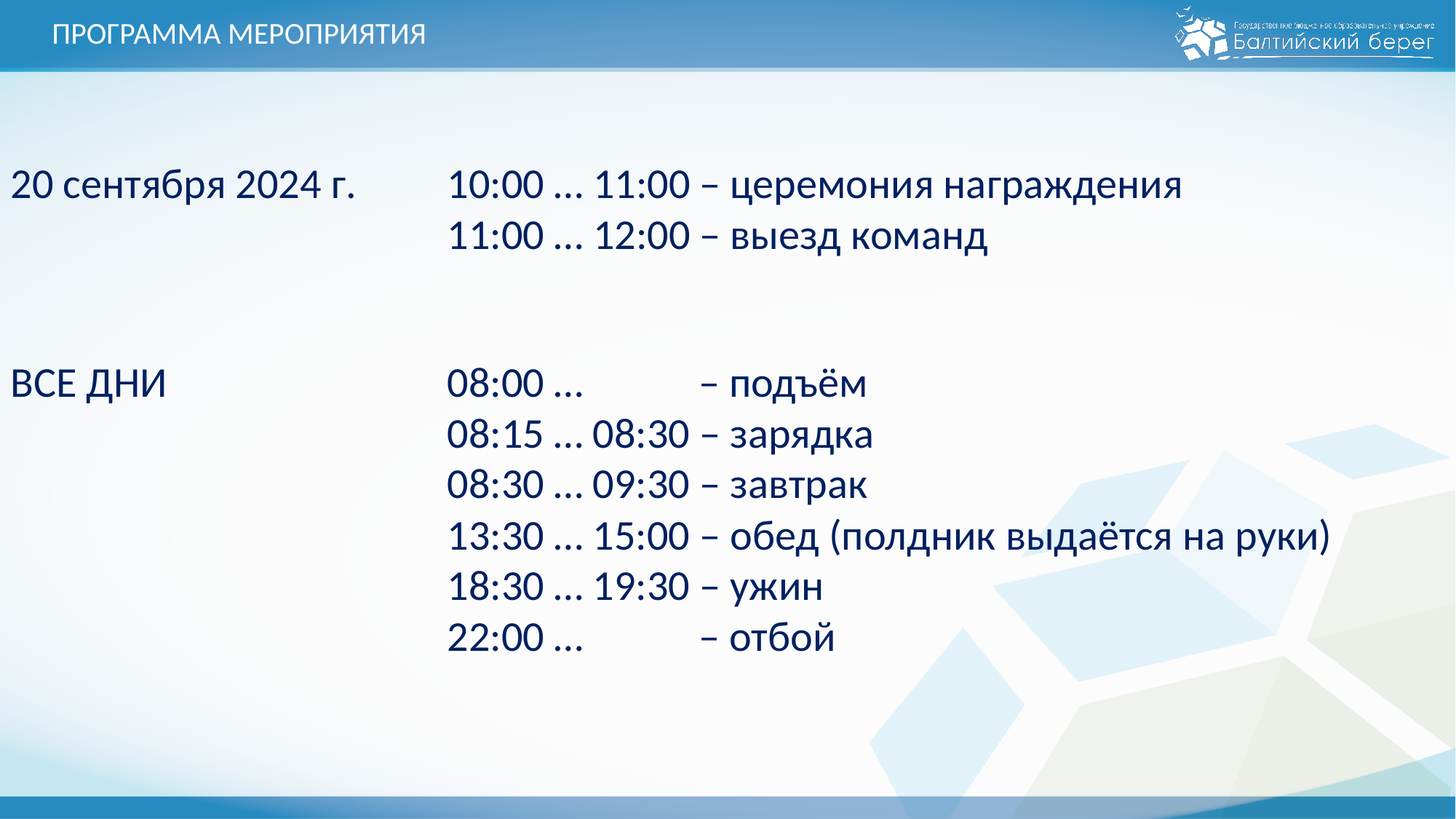

# ПРОГРАММА МЕРОПРИЯТИЯ
20 сентября 2024 г.	10:00 … 11:00 – церемония награждения
				11:00 … 12:00 – выезд команд

ВСЕ ДНИ			08:00 …            – подъём
				08:15 … 08:30 – зарядка
				08:30 … 09:30 – завтрак
				13:30 … 15:00 – обед (полдник выдаётся на руки)
				18:30 … 19:30 – ужин
				22:00 …            – отбой